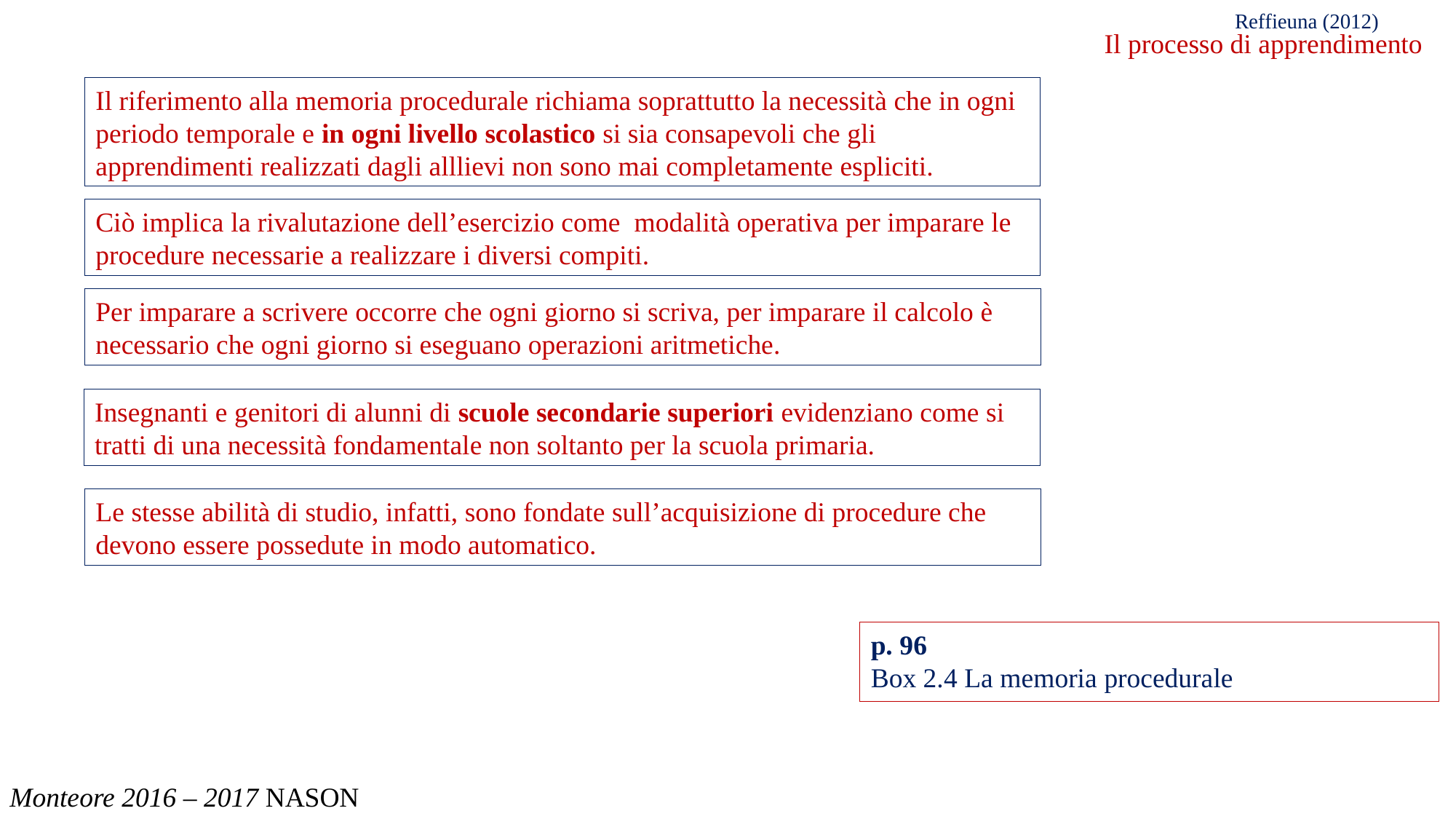

Reffieuna (2012)
Il processo di apprendimento
Il riferimento alla memoria procedurale richiama soprattutto la necessità che in ogni periodo temporale e in ogni livello scolastico si sia consapevoli che gli apprendimenti realizzati dagli alllievi non sono mai completamente espliciti.
Ciò implica la rivalutazione dell’esercizio come  modalità operativa per imparare le procedure necessarie a realizzare i diversi compiti.
Per imparare a scrivere occorre che ogni giorno si scriva, per imparare il calcolo è necessario che ogni giorno si eseguano operazioni aritmetiche.
Insegnanti e genitori di alunni di scuole secondarie superiori evidenziano come si tratti di una necessità fondamentale non soltanto per la scuola primaria.
Le stesse abilità di studio, infatti, sono fondate sull’acquisizione di procedure che devono essere possedute in modo automatico.
p. 96
Box 2.4 La memoria procedurale
Monteore 2016 – 2017 NASON